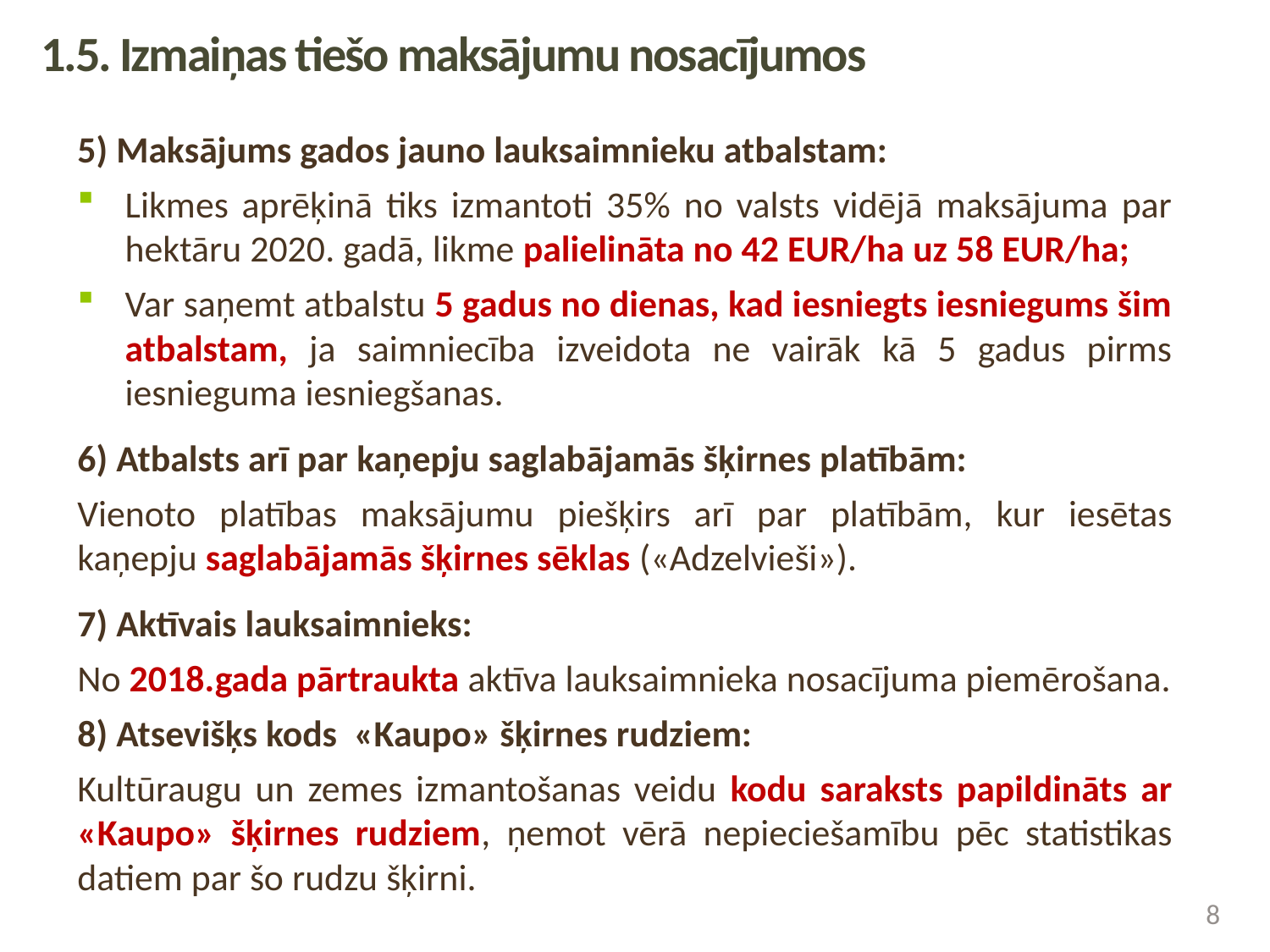

1.5. Izmaiņas tiešo maksājumu nosacījumos
5) Maksājums gados jauno lauksaimnieku atbalstam:
Likmes aprēķinā tiks izmantoti 35% no valsts vidējā maksājuma par hektāru 2020. gadā, likme palielināta no 42 EUR/ha uz 58 EUR/ha;
Var saņemt atbalstu 5 gadus no dienas, kad iesniegts iesniegums šim atbalstam, ja saimniecība izveidota ne vairāk kā 5 gadus pirms iesnieguma iesniegšanas.
6) Atbalsts arī par kaņepju saglabājamās šķirnes platībām:
Vienoto platības maksājumu piešķirs arī par platībām, kur iesētas kaņepju saglabājamās šķirnes sēklas («Adzelvieši»).
7) Aktīvais lauksaimnieks:
No 2018.gada pārtraukta aktīva lauksaimnieka nosacījuma piemērošana.
8) Atsevišķs kods  «Kaupo» šķirnes rudziem:
Kultūraugu un zemes izmantošanas veidu kodu saraksts papildināts ar «Kaupo» šķirnes rudziem, ņemot vērā nepieciešamību pēc statistikas datiem par šo rudzu šķirni.

8